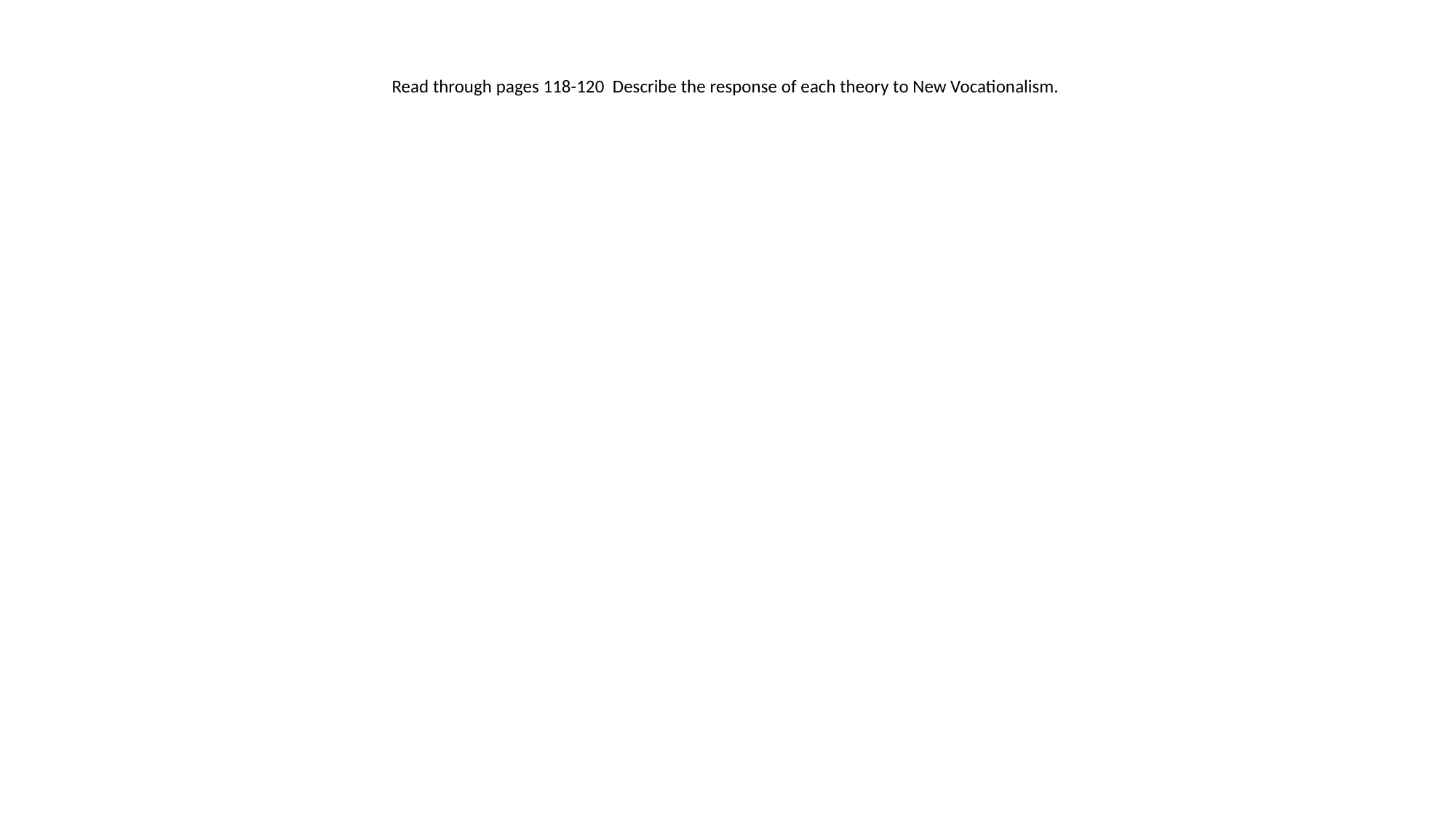

The link between education and the economy
Read through pages 118-120  Describe the response of each theory to New Vocationalism.